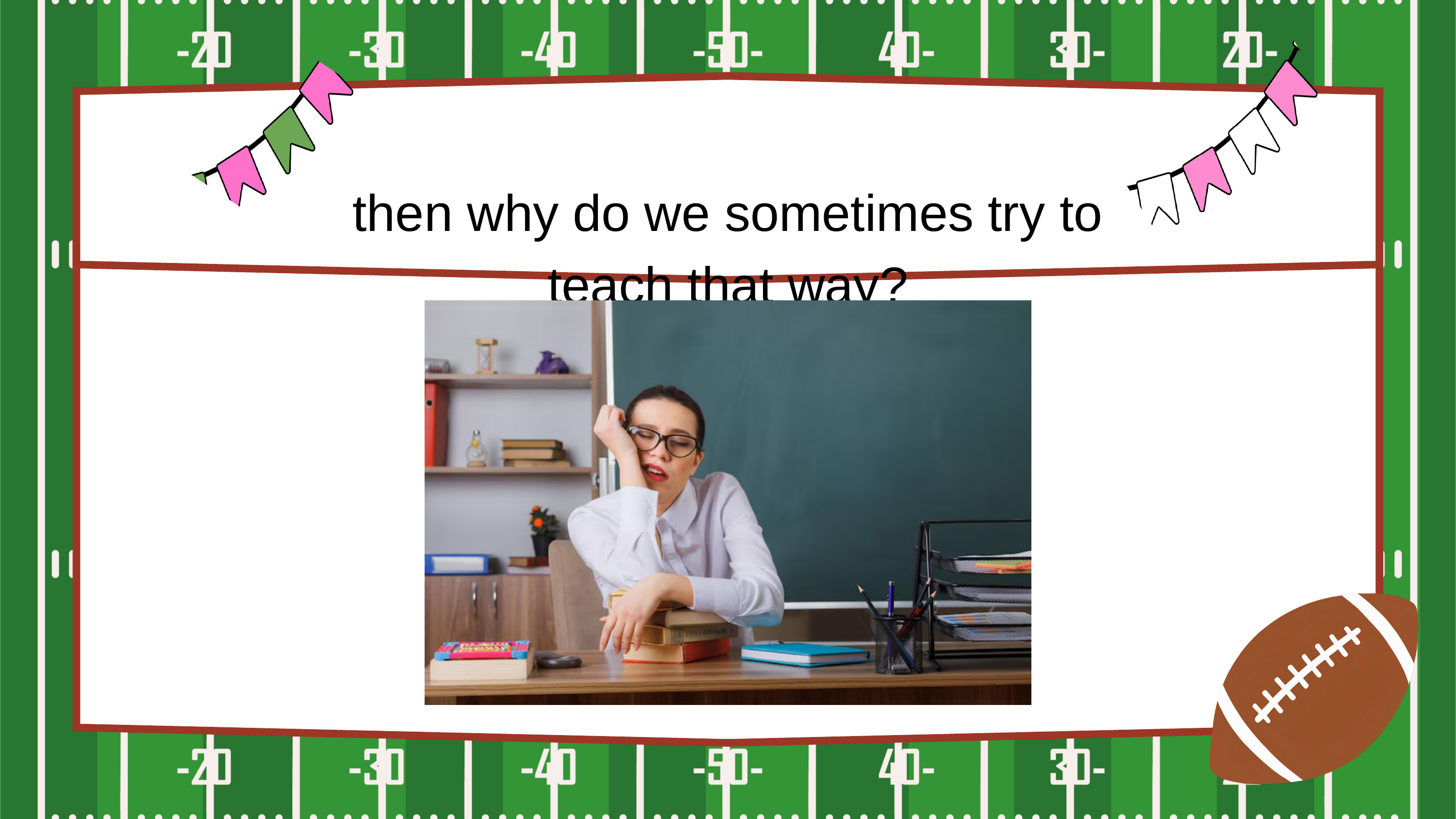

then why do we sometimes try to teach that way?